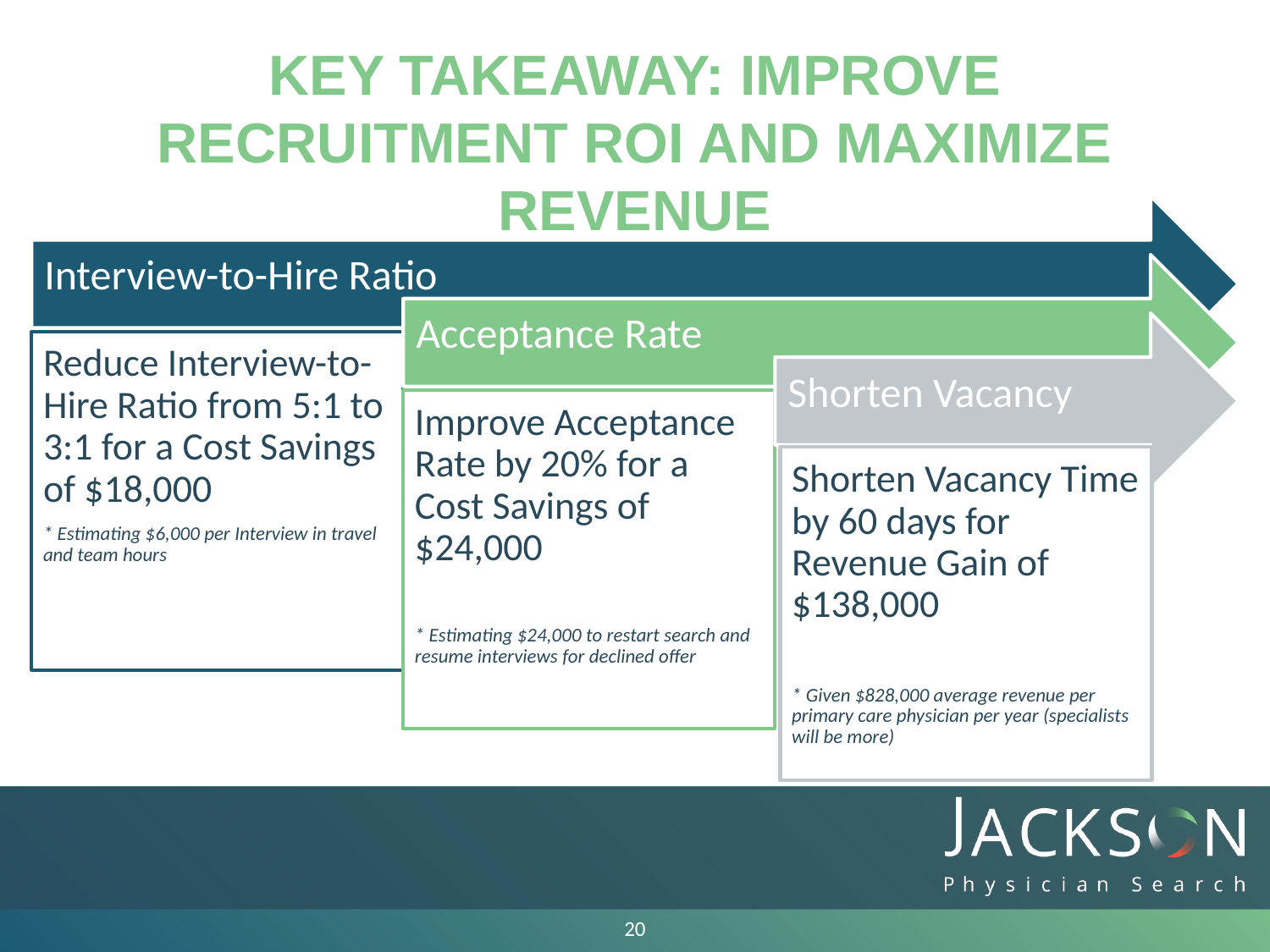

Interview-to-Hire Ratio
Reduce Interview-to-Hire Ratio from 5:1 to 3:1 for a Cost Savings of $18,000
* Estimating $6,000 per Interview in travel and team hours
Acceptance Rate
Improve Acceptance Rate by 20% for a Cost Savings of $24,000

* Estimating $24,000 to restart search and resume interviews for declined offer
Shorten Vacancy
Shorten Vacancy Time by 60 days for Revenue Gain of $138,000

* Given $828,000 average revenue per primary care physician per year (specialists will be more)
KEY TAKEAWAY: IMPROVE RECRUITMENT ROI AND MAXIMIZE REVENUE
20